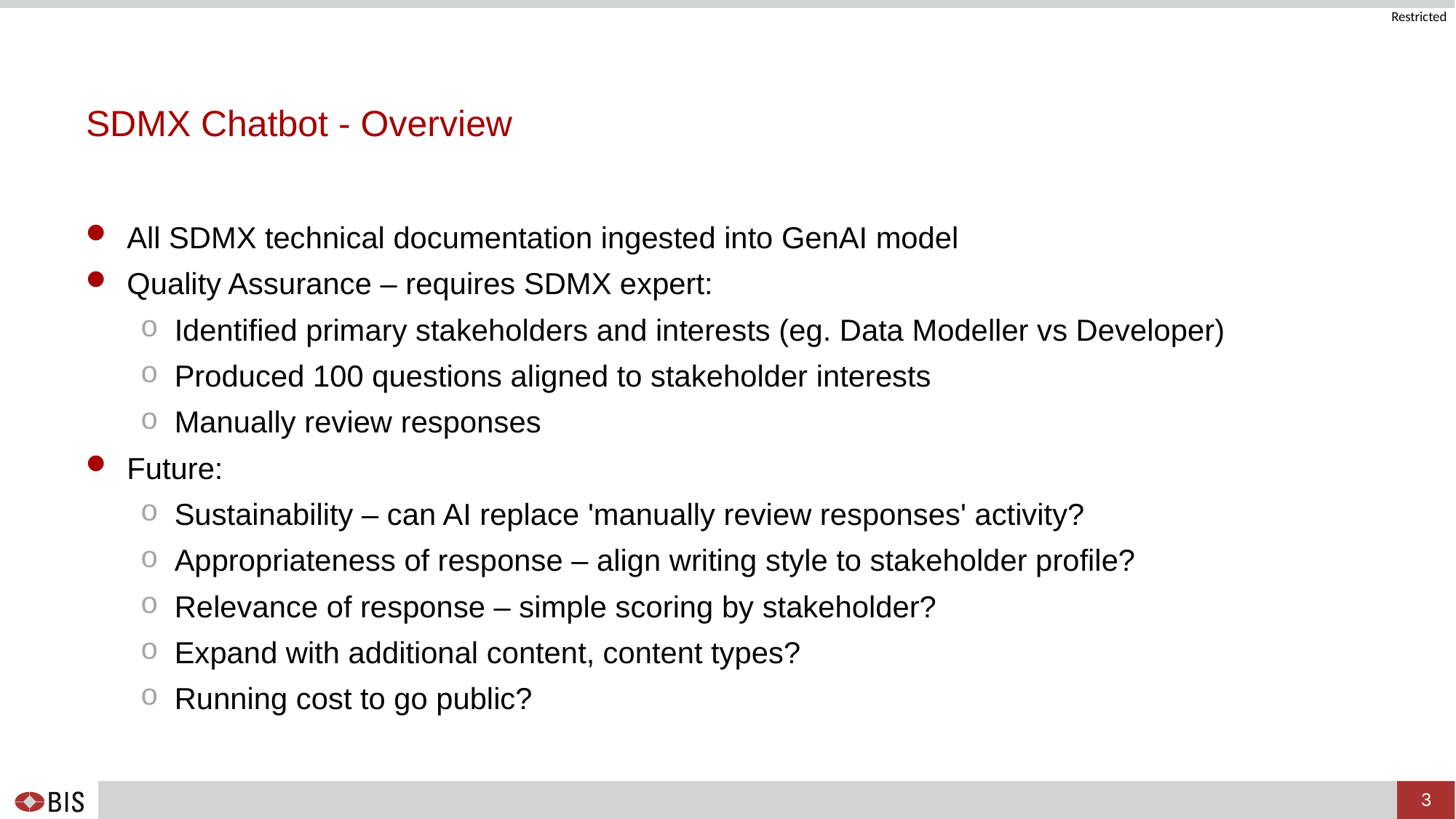

# SDMX Chatbot - Overview
All SDMX technical documentation ingested into GenAI model
Quality Assurance – requires SDMX expert:
Identified primary stakeholders and interests (eg. Data Modeller vs Developer)
Produced 100 questions aligned to stakeholder interests
Manually review responses
Future:
Sustainability – can AI replace 'manually review responses' activity?
Appropriateness of response – align writing style to stakeholder profile?
Relevance of response – simple scoring by stakeholder?
Expand with additional content, content types?
Running cost to go public?

3